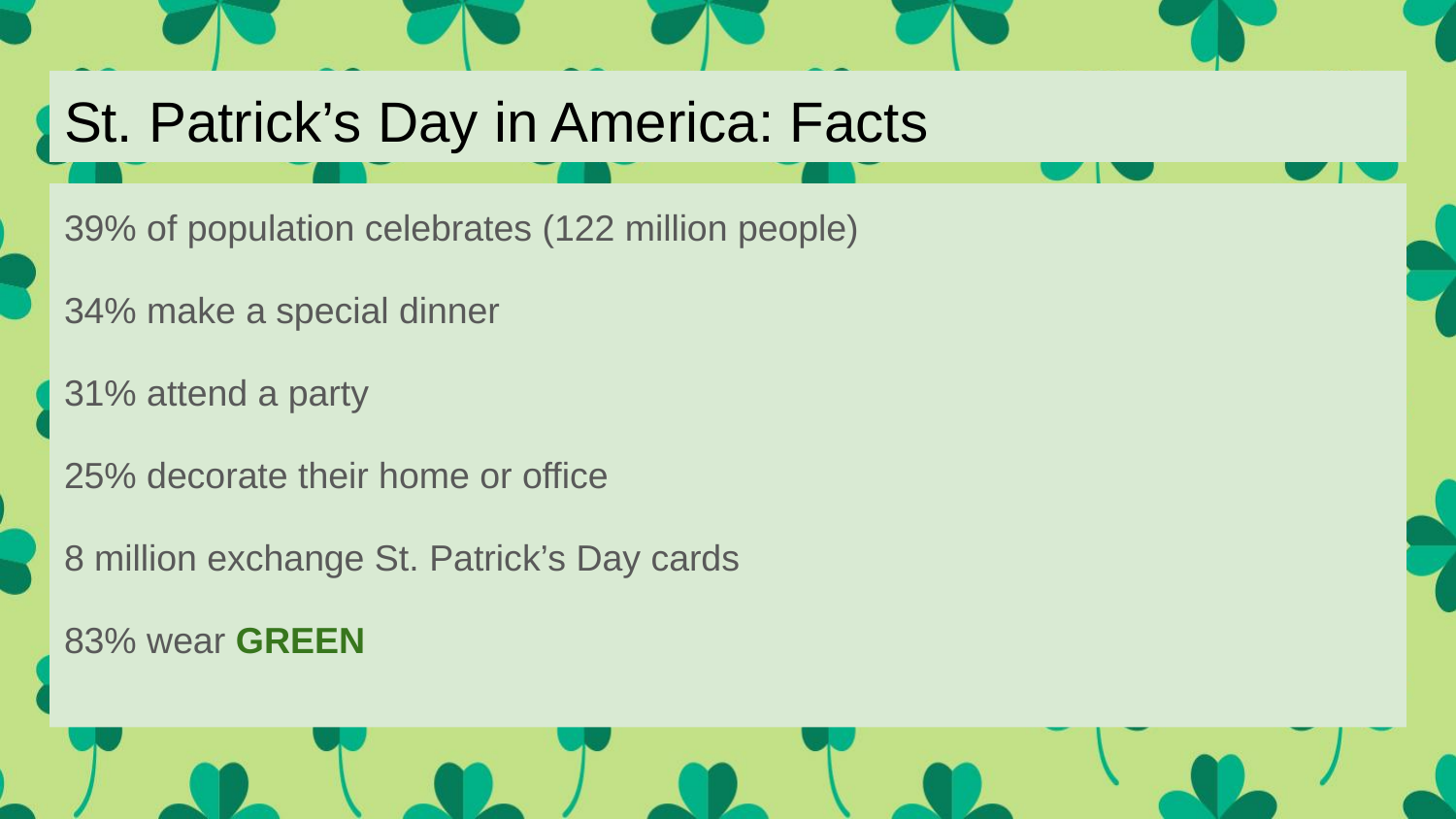

# St. Patrick’s Day in America: Facts
39% of population celebrates (122 million people)
34% make a special dinner
31% attend a party
25% decorate their home or office
8 million exchange St. Patrick’s Day cards
83% wear GREEN